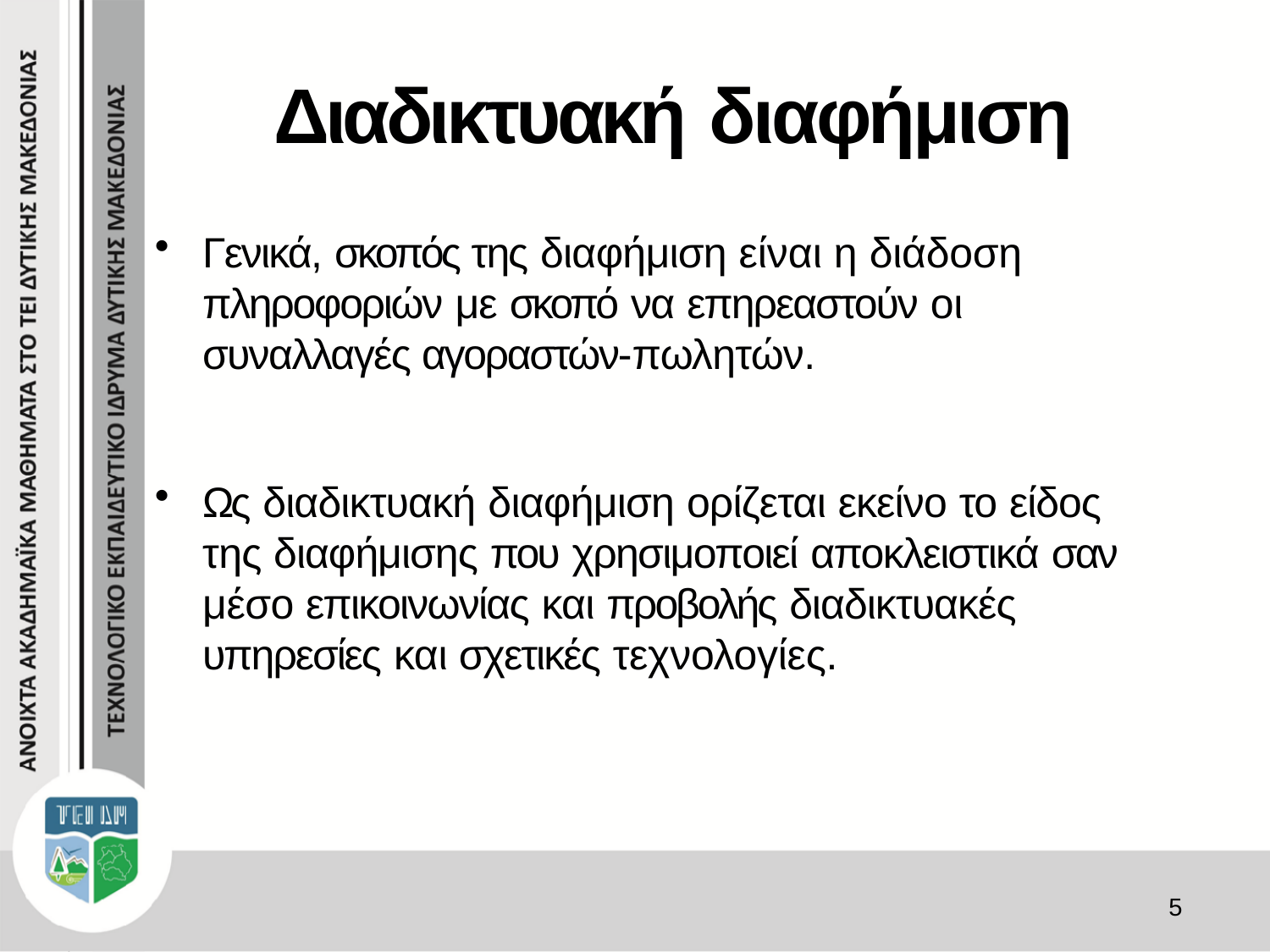

# Διαδικτυακή διαφήμιση
Γενικά, σκοπός της διαφήμιση είναι η διάδοση
πληροφοριών με σκοπό να επηρεαστούν οι συναλλαγές αγοραστών-πωλητών.

Ως διαδικτυακή διαφήμιση ορίζεται εκείνο το είδος της διαφήμισης που χρησιμοποιεί αποκλειστικά σαν μέσο επικοινωνίας και προβολής διαδικτυακές υπηρεσίες και σχετικές τεχνολογίες.
5